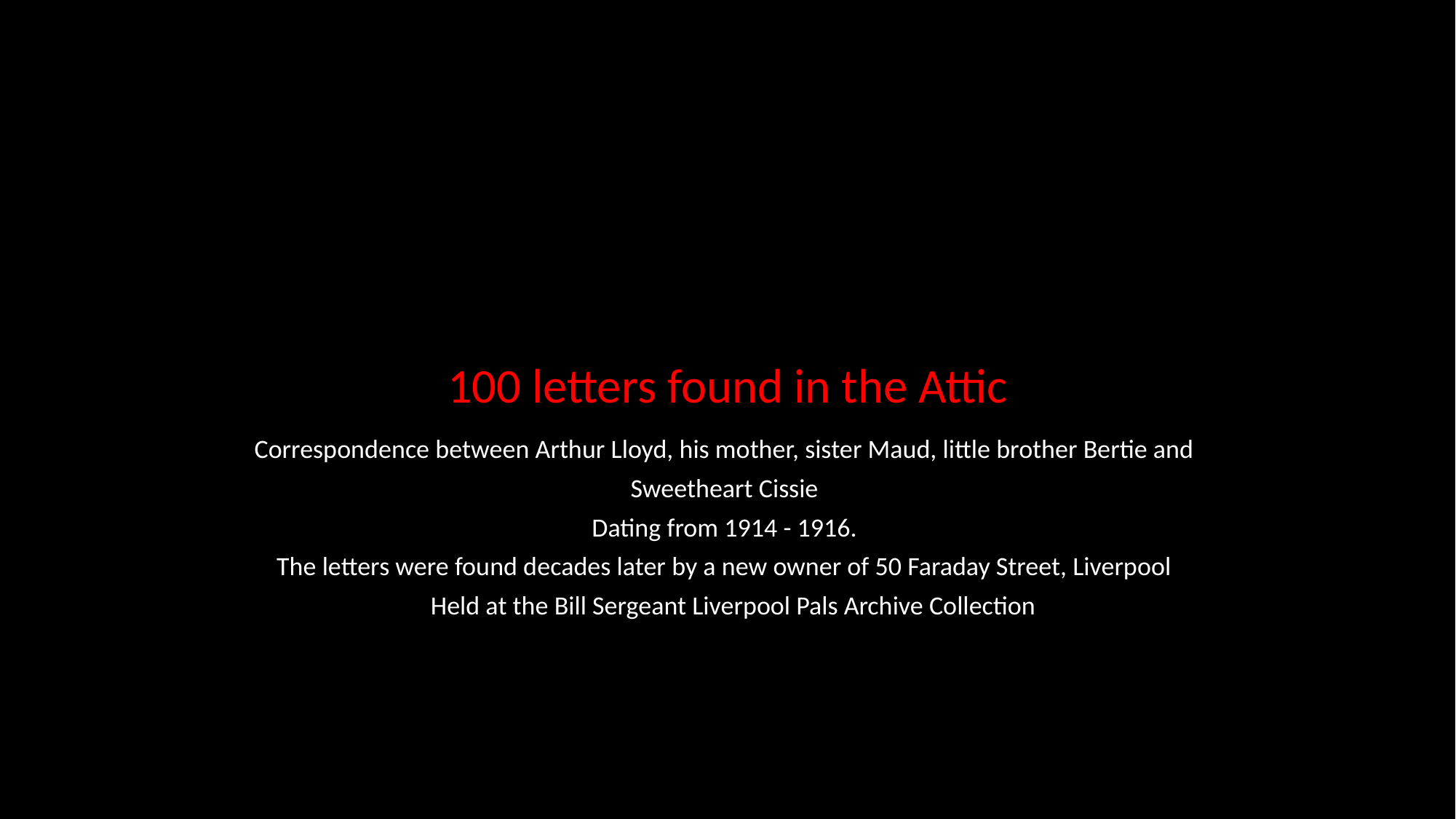

# 100 letters found in the Attic
Correspondence between Arthur Lloyd, his mother, sister Maud, little brother Bertie and
Sweetheart Cissie
Dating from 1914 - 1916.
The letters were found decades later by a new owner of 50 Faraday Street, Liverpool
  Held at the Bill Sergeant Liverpool Pals Archive Collection